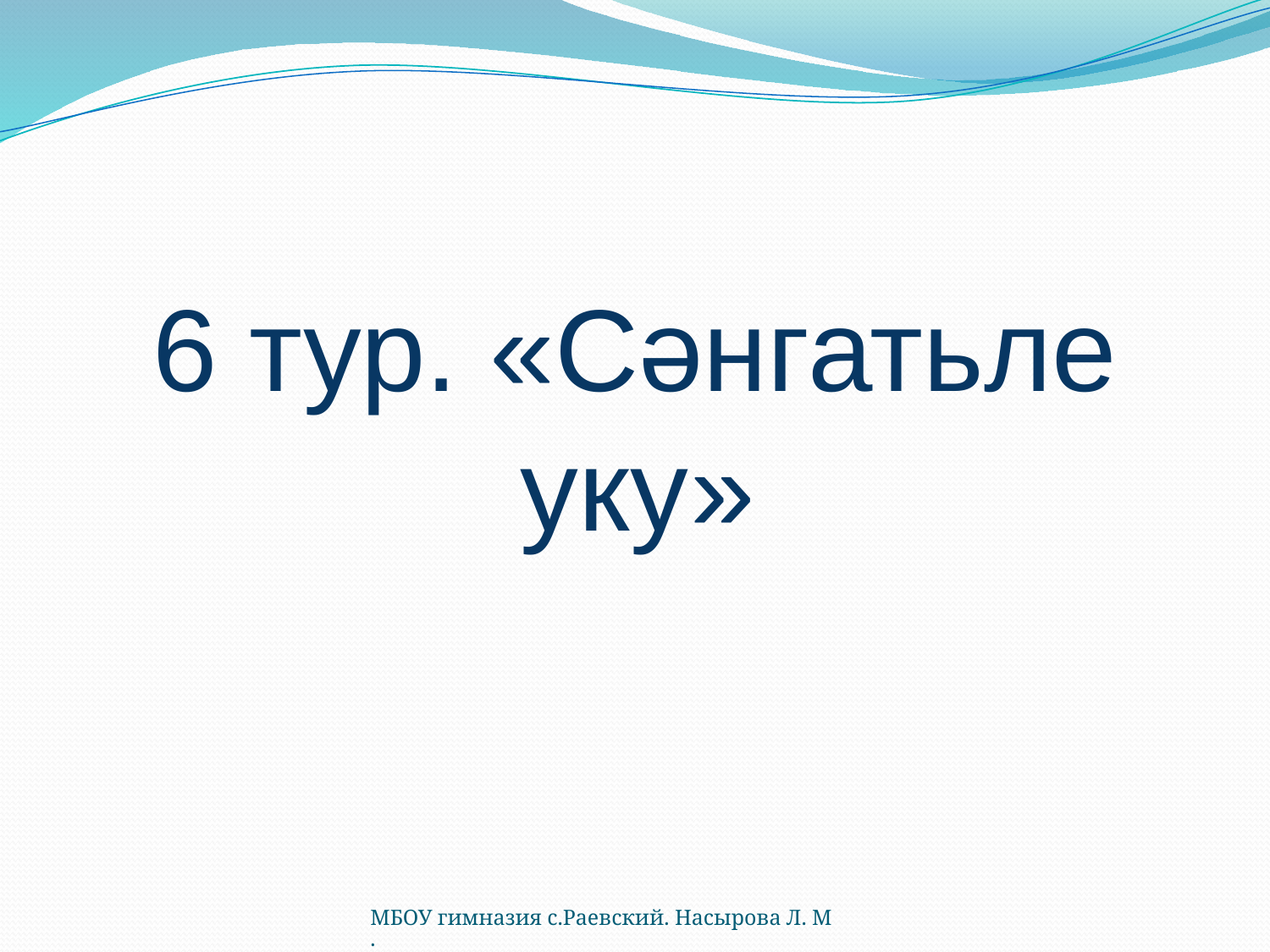

6 тур. «Сәнгатьле уку»
МБОУ гимназия с.Раевский. Насырова Л. М.